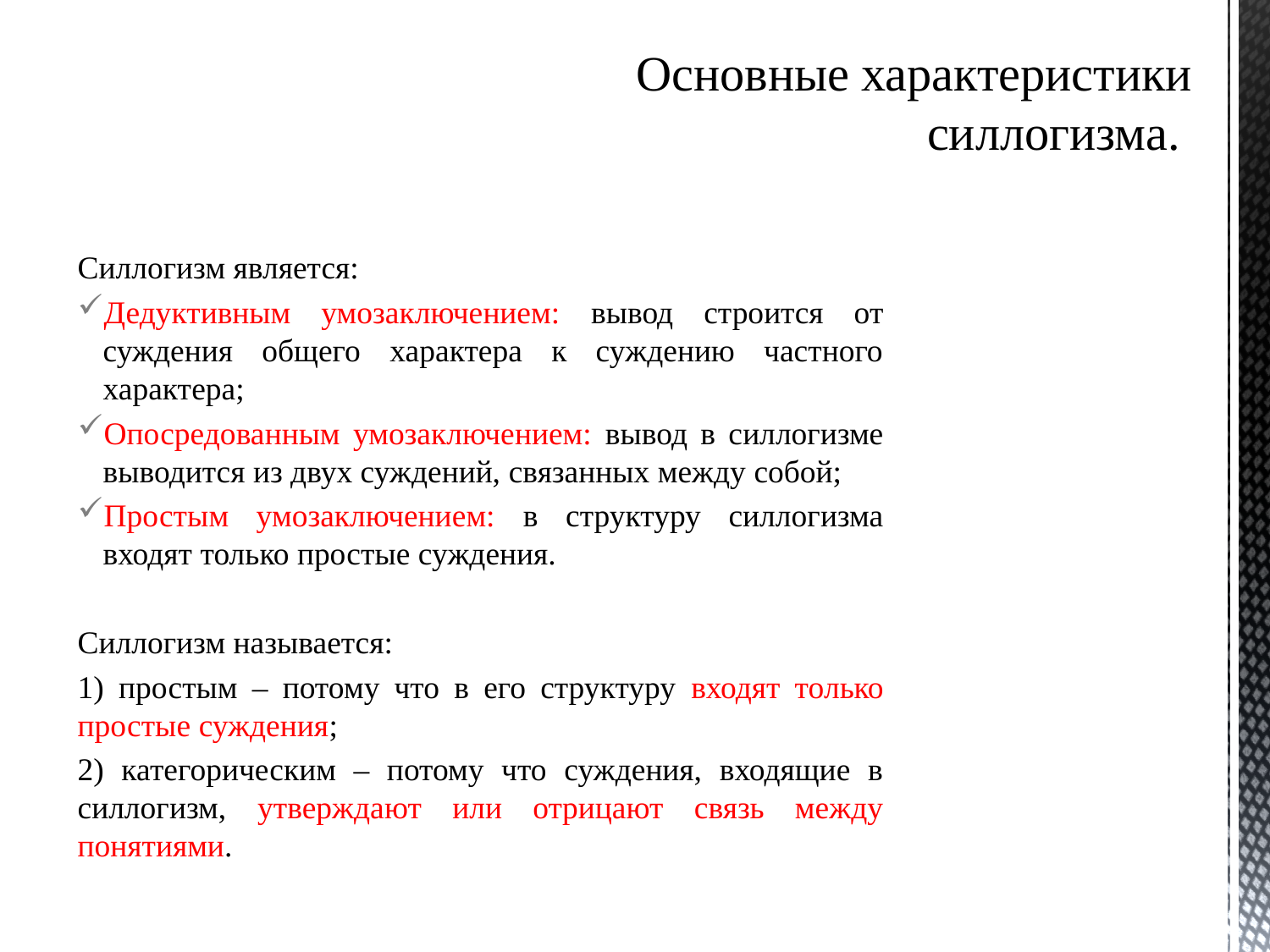

# Основные характеристики силлогизма.

Силлогизм является:
Дедуктивным умозаключением: вывод строится от суждения общего характера к суждению частного характера;
Опосредованным умозаключением: вывод в силлогизме выводится из двух суждений, связанных между собой;
Простым умозаключением: в структуру силлогизма входят только простые суждения.

Силлогизм называется:
1) простым – потому что в его структуру входят только простые суждения;
2) категорическим – потому что суждения, входящие в силлогизм, утверждают или отрицают связь между понятиями.